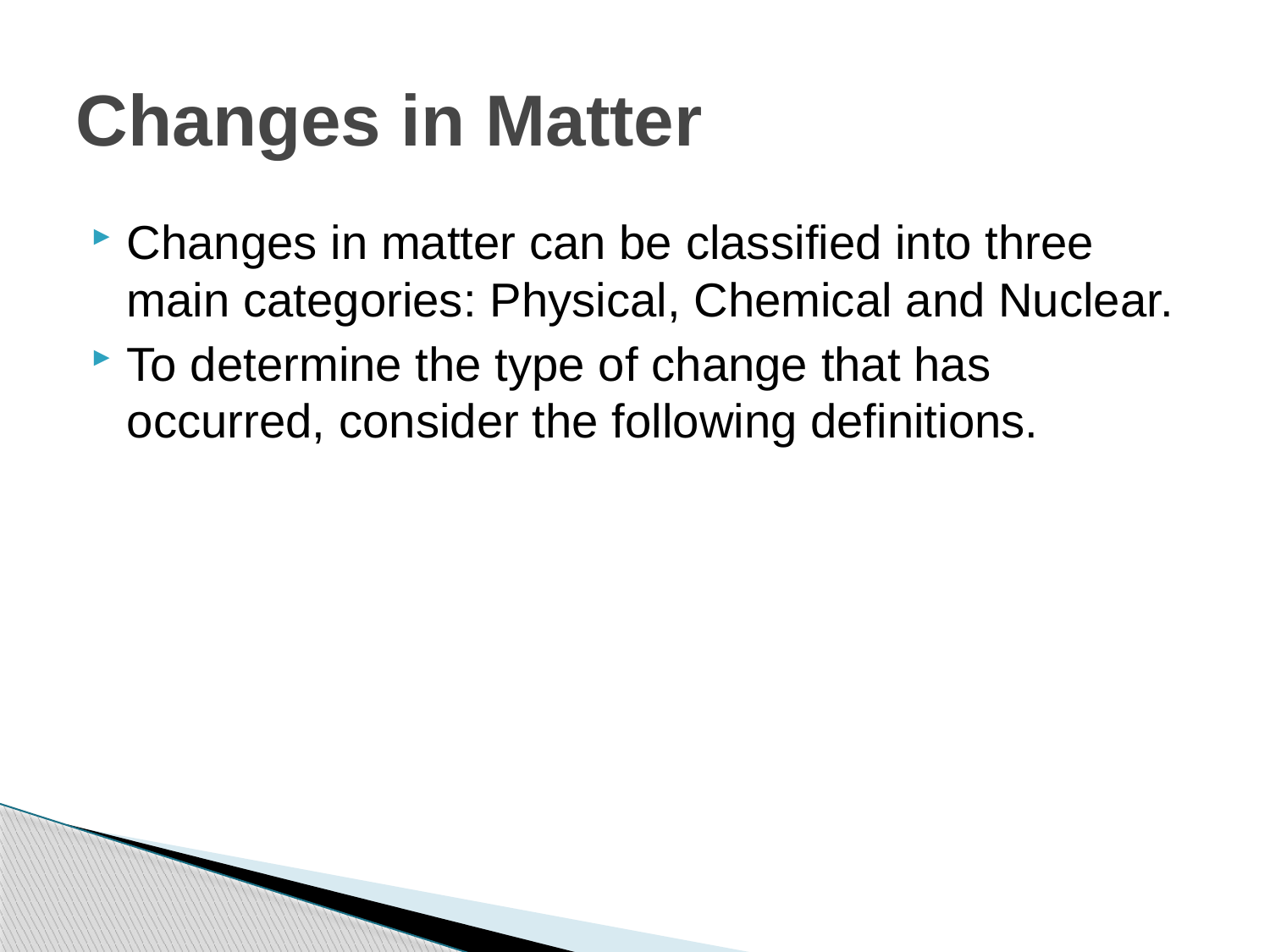

# Changes in Matter
Changes in matter can be classified into three main categories: Physical, Chemical and Nuclear.
To determine the type of change that has occurred, consider the following definitions.